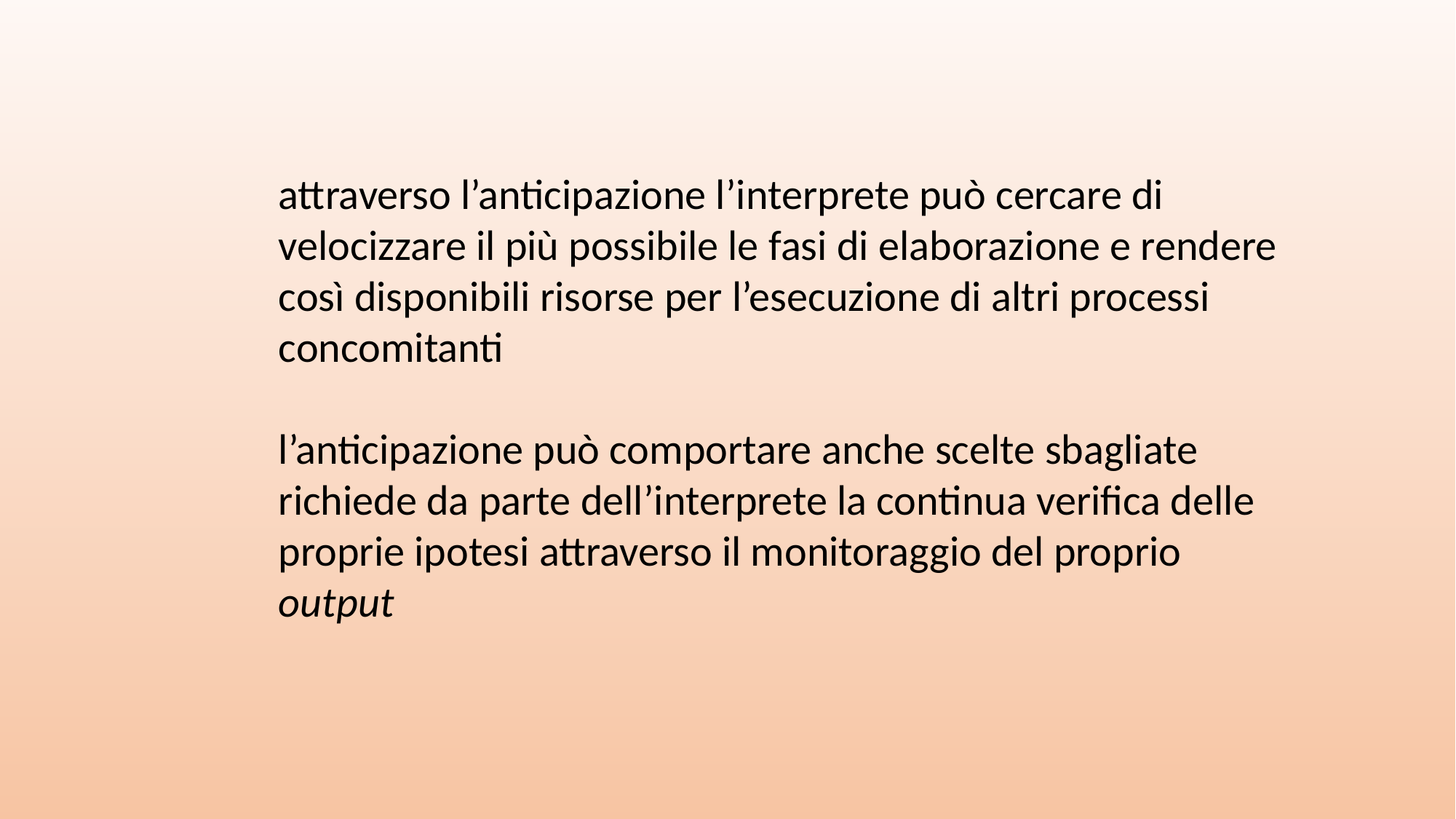

attraverso l’anticipazione l’interprete può cercare di velocizzare il più possibile le fasi di elaborazione e rendere così disponibili risorse per l’esecuzione di altri processi concomitanti

l’anticipazione può comportare anche scelte sbagliate
richiede da parte dell’interprete la continua verifica delle proprie ipotesi attraverso il monitoraggio del proprio output